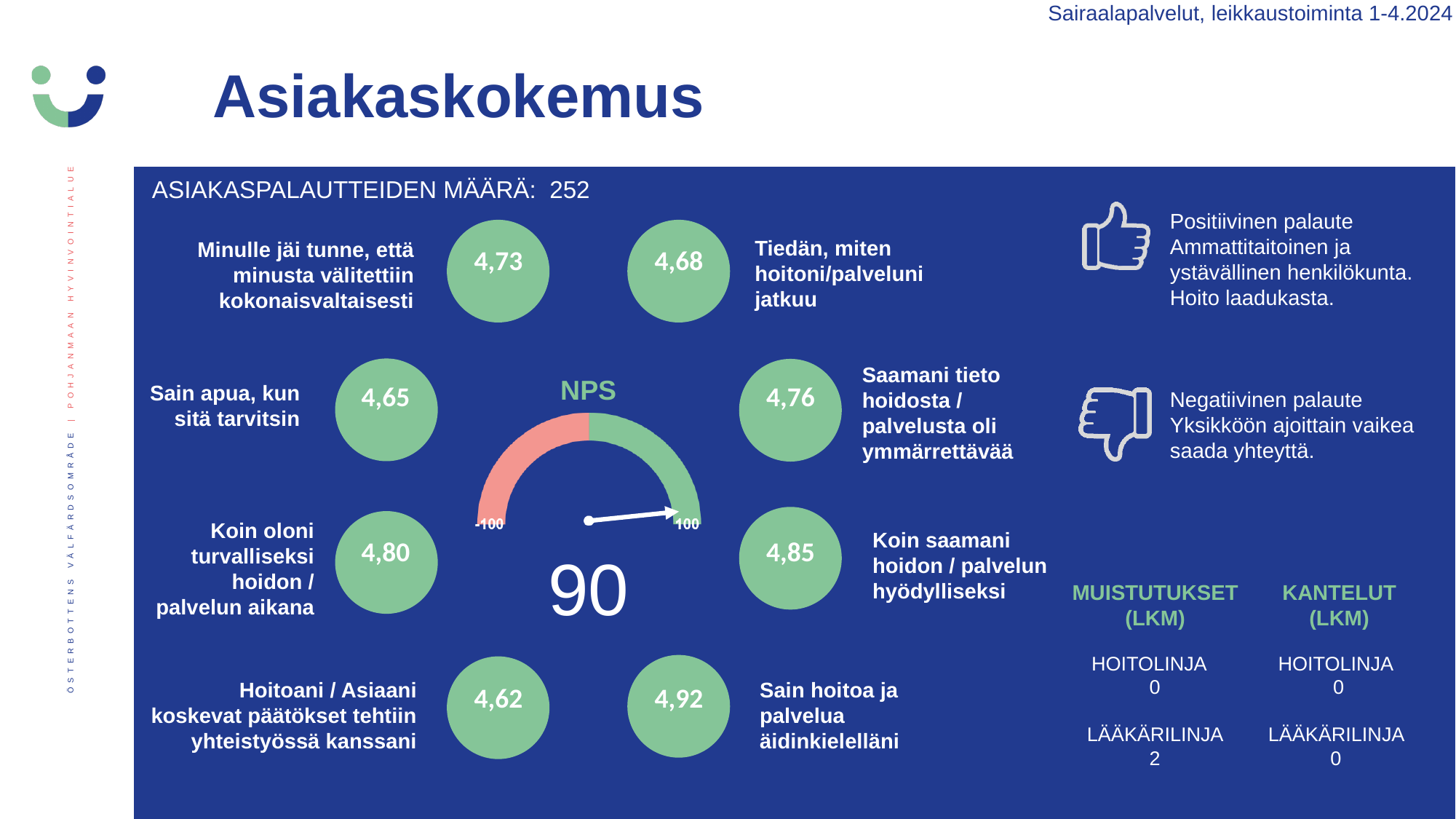

Sairaalapalvelut, leikkaustoiminta 1-4.2024
Asiakaskokemus
ASIAKASPALAUTTEIDEN MÄÄRÄ:  252
Positiivinen palaute
Ammattitaitoinen ja ystävällinen henkilökunta.
Hoito laadukasta.

Negatiivinen palaute
Yksikköön ajoittain vaikea saada yhteyttä.
Tiedän, miten hoitoni/palveluni jatkuu
Minulle jäi tunne, että minusta välitettiin kokonaisvaltaisesti
4,73
4,68
Saamani tieto hoidosta / palvelusta oli ymmärrettävää
4,65
4,76
Sain apua, kun sitä tarvitsin
Koin oloni turvalliseksi hoidon / palvelun aikana
Koin saamani hoidon / palvelun hyödylliseksi
4,80
4,85
90
MUISTUTUKSET (LKM)
KANTELUT (LKM)
HOITOLINJA
0
00
LÄÄKÄRILINJA 2
HOITOLINJA
 0
LÄÄKÄRILINJA 0
Hoitoani / Asiaani koskevat päätökset tehtiin yhteistyössä kanssani
Sain hoitoa ja palvelua äidinkielelläni
4,92
4,62